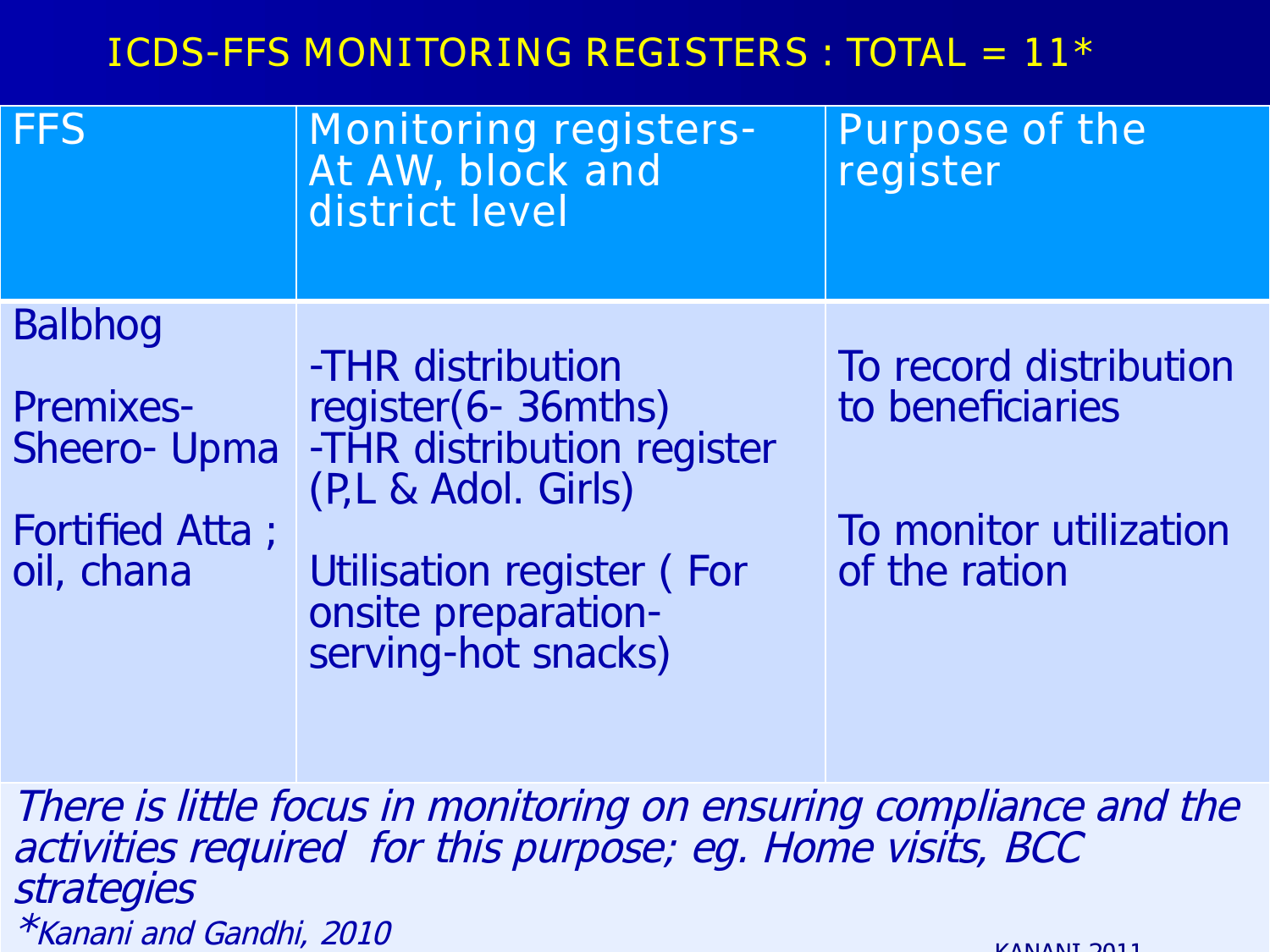

ICDS-FFS MONITORING REGISTERS : TOTAL = 11*
| FFS | Monitoring registers- At AW, block and district level | Purpose of the register |
| --- | --- | --- |
| Balbhog Premixes- Sheero- Upma Fortified Atta ; oil, chana | -THR distribution register(6- 36mths) -THR distribution register (P,L & Adol. Girls) Utilisation register ( For onsite preparation-serving-hot snacks) | To record distribution to beneficiaries To monitor utilization of the ration |
| There is little focus in monitoring on ensuring compliance and the activities required for this purpose; eg. Home visits, BCC strategies \*Kanani and Gandhi, 2010 |  |  |
KANANI 2011